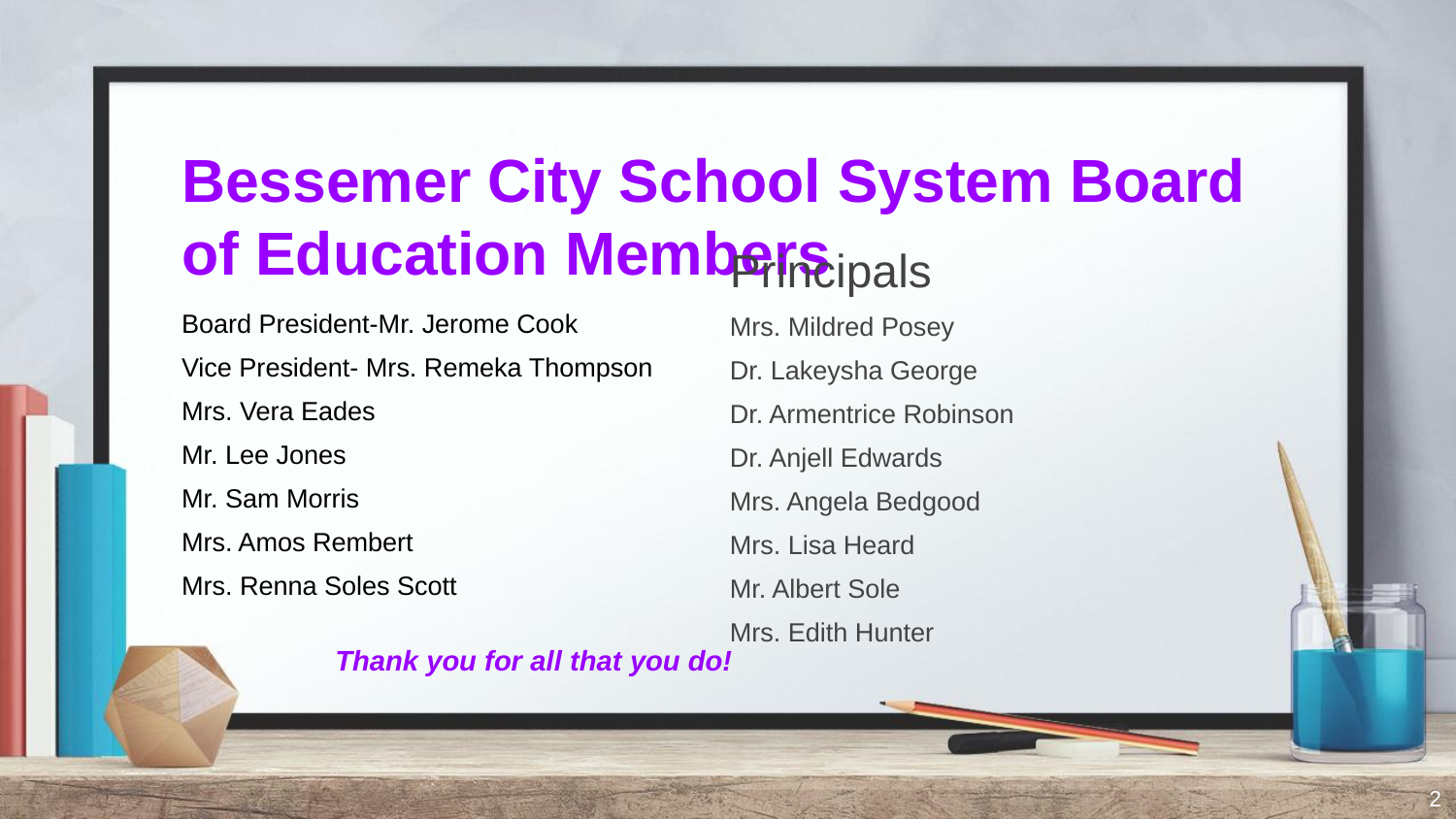

# Bessemer City School System Board of Education Members
Principals
Mrs. Mildred Posey
Dr. Lakeysha George
Dr. Armentrice Robinson
Dr. Anjell Edwards
Mrs. Angela Bedgood
Mrs. Lisa Heard
Mr. Albert Sole
Mrs. Edith Hunter
Board President-Mr. Jerome Cook
Vice President- Mrs. Remeka Thompson
Mrs. Vera Eades
Mr. Lee Jones
Mr. Sam Morris
Mrs. Amos Rembert
Mrs. Renna Soles Scott

Thank you for all that you do!
2